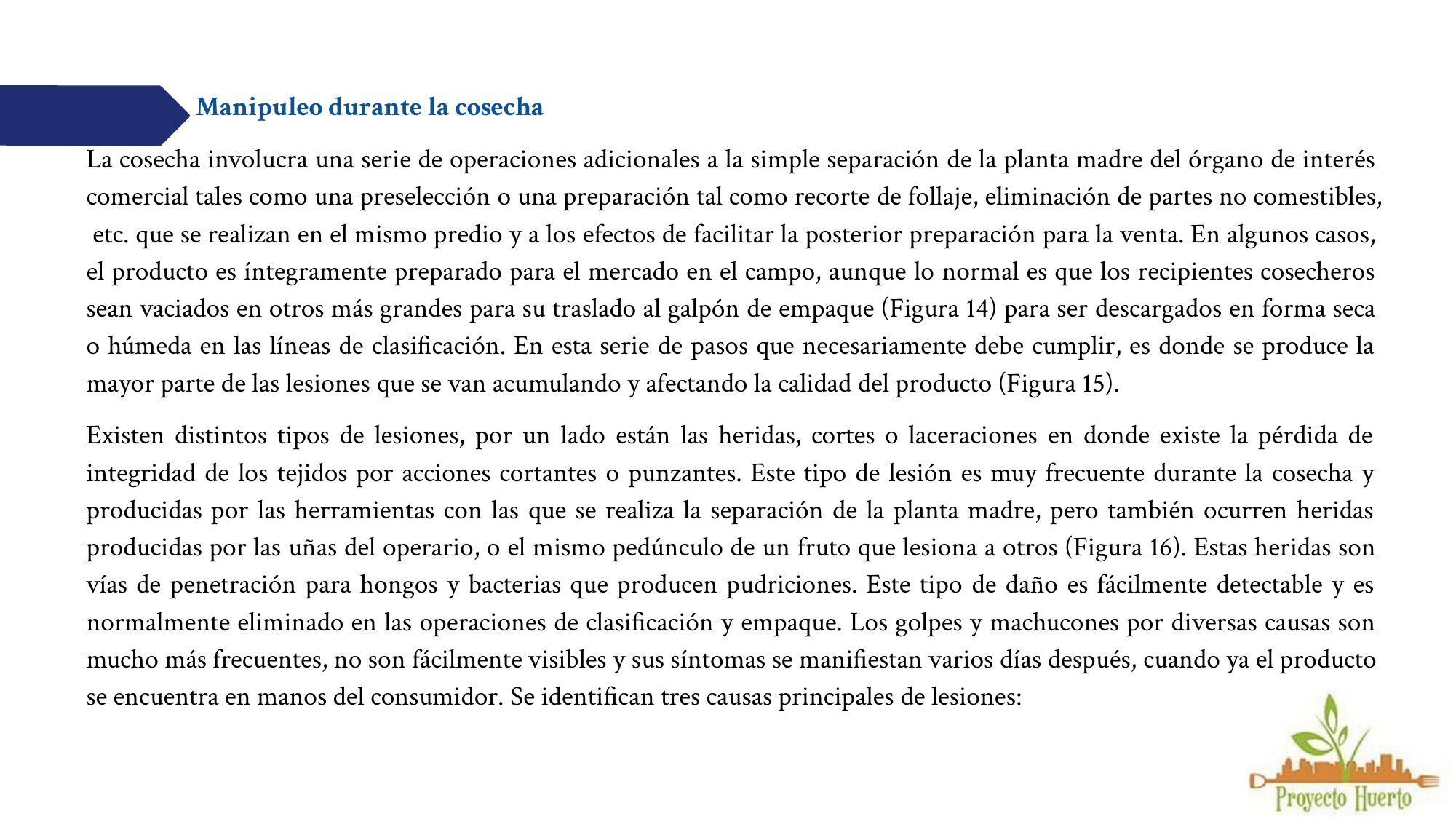

Manipuleo durante la cosecha
La cosecha involucra una serie de operaciones adicionales a la simple separación de la planta madre del órgano de interés  comercial tales como una preselección o una preparación tal como recorte de follaje, eliminación de partes no comestibles,  etc. que se realizan en el mismo predio y a los efectos de facilitar la posterior preparación para la venta. En algunos casos,  el producto es íntegramente preparado para el mercado en el campo, aunque lo normal es que los recipientes cosecheros  sean vaciados en otros más grandes para su traslado al galpón de empaque (Figura 14) para ser descargados en forma seca  o húmeda en las líneas de clasificación. En esta serie de pasos que necesariamente debe cumplir, es donde se produce la  mayor parte de las lesiones que se van acumulando y afectando la calidad del producto (Figura 15).
Existen distintos tipos de lesiones, por un lado están las heridas, cortes o laceraciones en donde existe la pérdida de  integridad de los tejidos por acciones cortantes o punzantes. Este tipo de lesión es muy frecuente durante la cosecha y  producidas por las herramientas con las que se realiza la separación de la planta madre, pero también ocurren heridas  producidas por las uñas del operario, o el mismo pedúnculo de un fruto que lesiona a otros (Figura 16). Estas heridas son  vías de penetración para hongos y bacterias que producen pudriciones. Este tipo de daño es fácilmente detectable y es  normalmente eliminado en las operaciones de clasificación y empaque. Los golpes y machucones por diversas causas son  mucho más frecuentes, no son fácilmente visibles y sus síntomas se manifiestan varios días después, cuando ya el producto  se encuentra en manos del consumidor. Se identifican tres causas principales de lesiones: